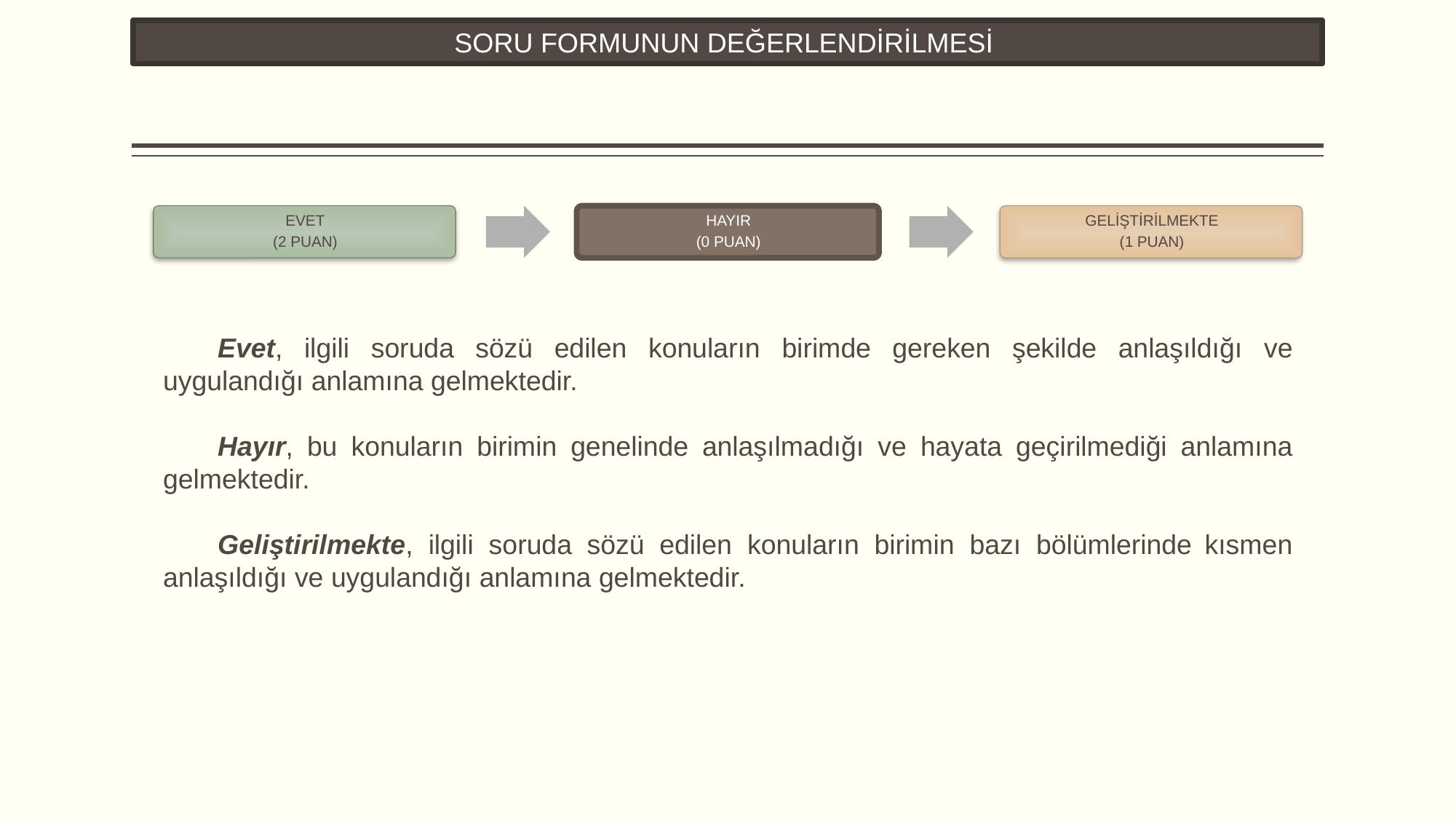

SORU FORMUNUN DEĞERLENDİRİLMESİ
EVET
(2 PUAN)

HAYIR
(0 PUAN)

GELİŞTİRİLMEKTE
(1 PUAN)
Evet, ilgili soruda sözü edilen konuların birimde gereken şekilde anlaşıldığı ve uygulandığı anlamına gelmektedir.

Hayır, bu konuların birimin genelinde anlaşılmadığı ve hayata geçirilmediği anlamına gelmektedir.

Geliştirilmekte, ilgili soruda sözü edilen konuların birimin bazı bölümlerinde kısmen anlaşıldığı ve uygulandığı anlamına gelmektedir.